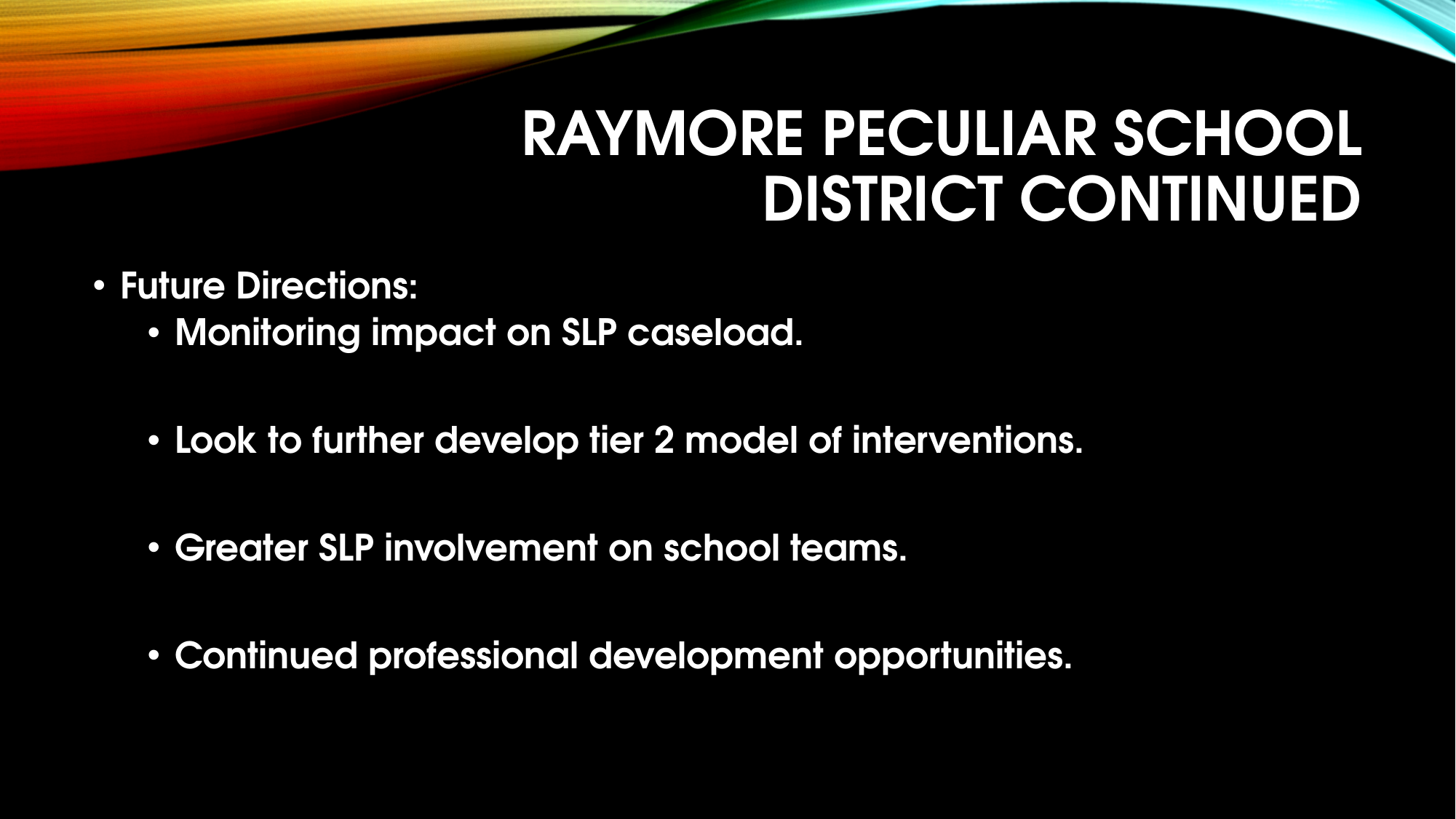

# Raymore peculiar school district continued
Future Directions:
Monitoring impact on SLP caseload.

Look to further develop tier 2 model of interventions.

Greater SLP involvement on school teams.

Continued professional development opportunities.